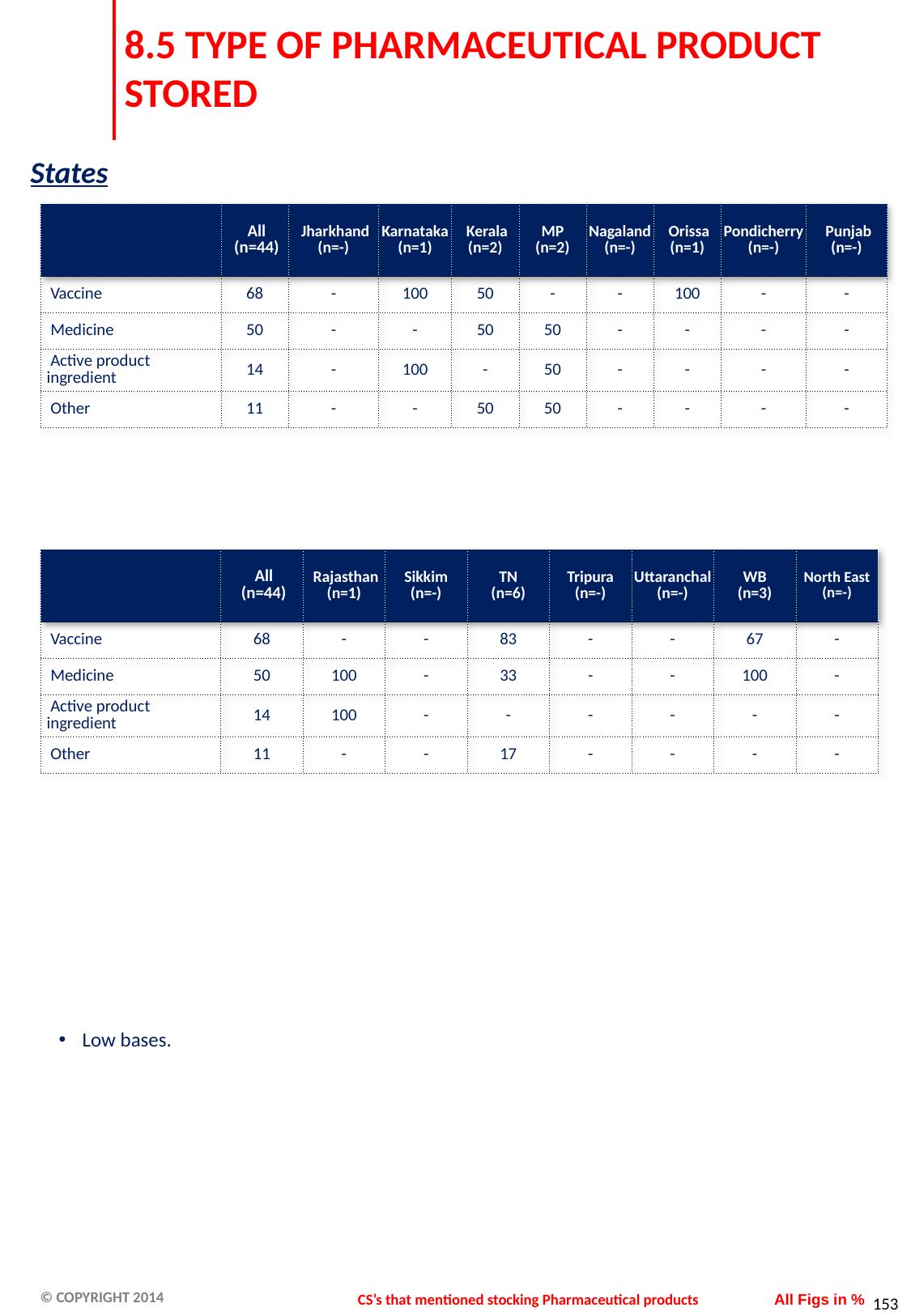

# 8.5 TYPE OF PHARMACEUTICAL PRODUCT STORED
States
|  | All (n=44) | Jharkhand (n=-) | Karnataka (n=1) | Kerala (n=2) | MP (n=2) | Nagaland (n=-) | Orissa (n=1) | Pondicherry (n=-) | Punjab (n=-) |
| --- | --- | --- | --- | --- | --- | --- | --- | --- | --- |
| Vaccine | 68 | - | 100 | 50 | - | - | 100 | - | - |
| Medicine | 50 | - | - | 50 | 50 | - | - | - | - |
| Active product ingredient | 14 | - | 100 | - | 50 | - | - | - | - |
| Other | 11 | - | - | 50 | 50 | - | - | - | - |
|  | All (n=44) | Rajasthan (n=1) | Sikkim (n=-) | TN (n=6) | Tripura (n=-) | Uttaranchal (n=-) | WB (n=3) | North East (n=-) |
| --- | --- | --- | --- | --- | --- | --- | --- | --- |
| Vaccine | 68 | - | - | 83 | - | - | 67 | - |
| Medicine | 50 | 100 | - | 33 | - | - | 100 | - |
| Active product ingredient | 14 | 100 | - | - | - | - | - | - |
| Other | 11 | - | - | 17 | - | - | - | - |
Low bases.
CS’s that mentioned stocking Pharmaceutical products
All Figs in %